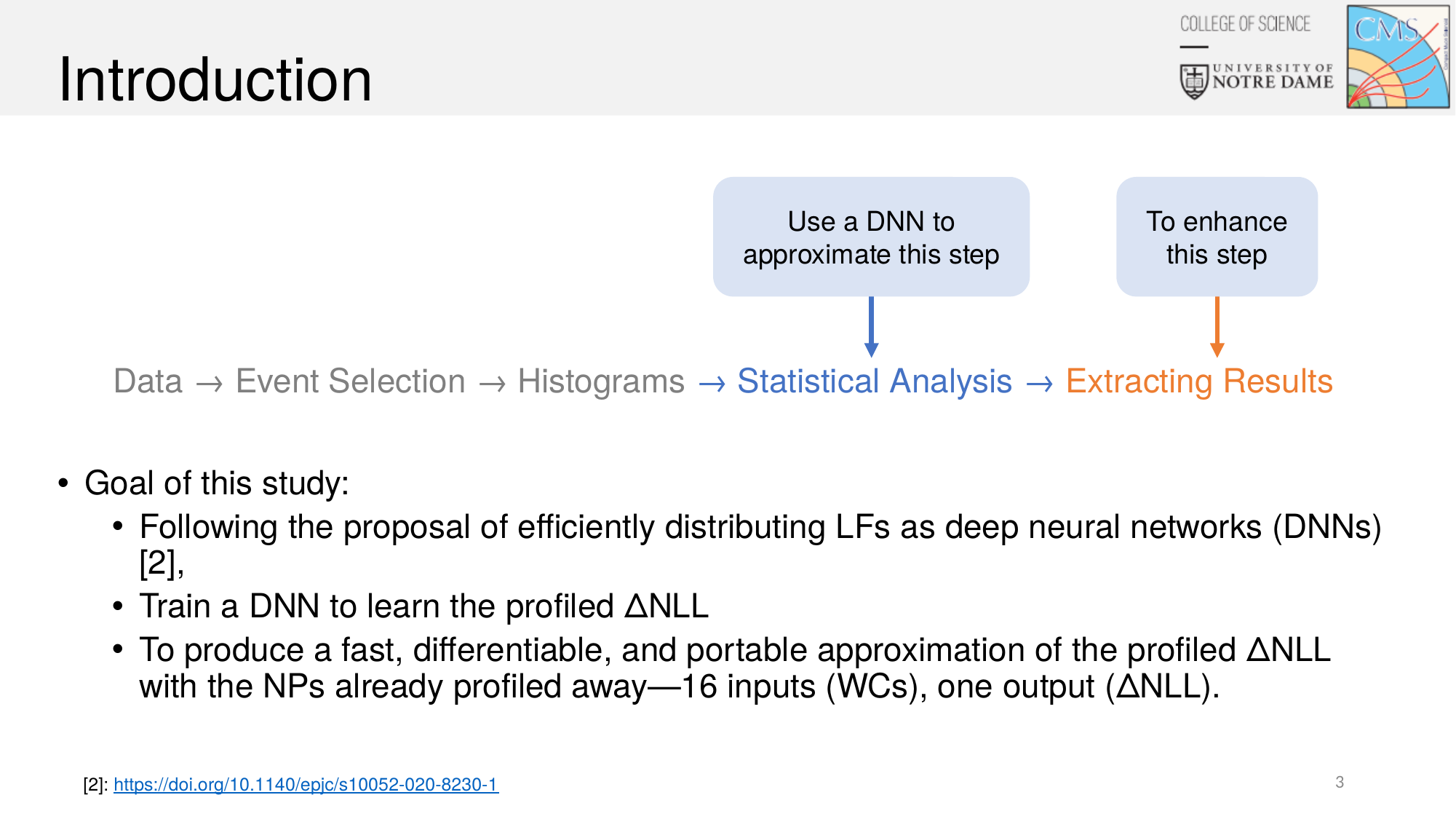

# Introduction

      Data → Event Selection → Histograms → Statistical Analysis → Extracting Results

Goal of this study:
Following the proposal of efficiently distributing LFs as deep neural networks (DNNs) [2],
Train a DNN to learn the profiled ΔNLL
To produce a fast, differentiable, and portable approximation of the profiled ΔNLL with the NPs already profiled away—16 inputs (WCs), one output (ΔNLL).

Use a DNN to approximate this step
To enhance this step
3
[2]: https://doi.org/10.1140/epjc/s10052-020-8230-1